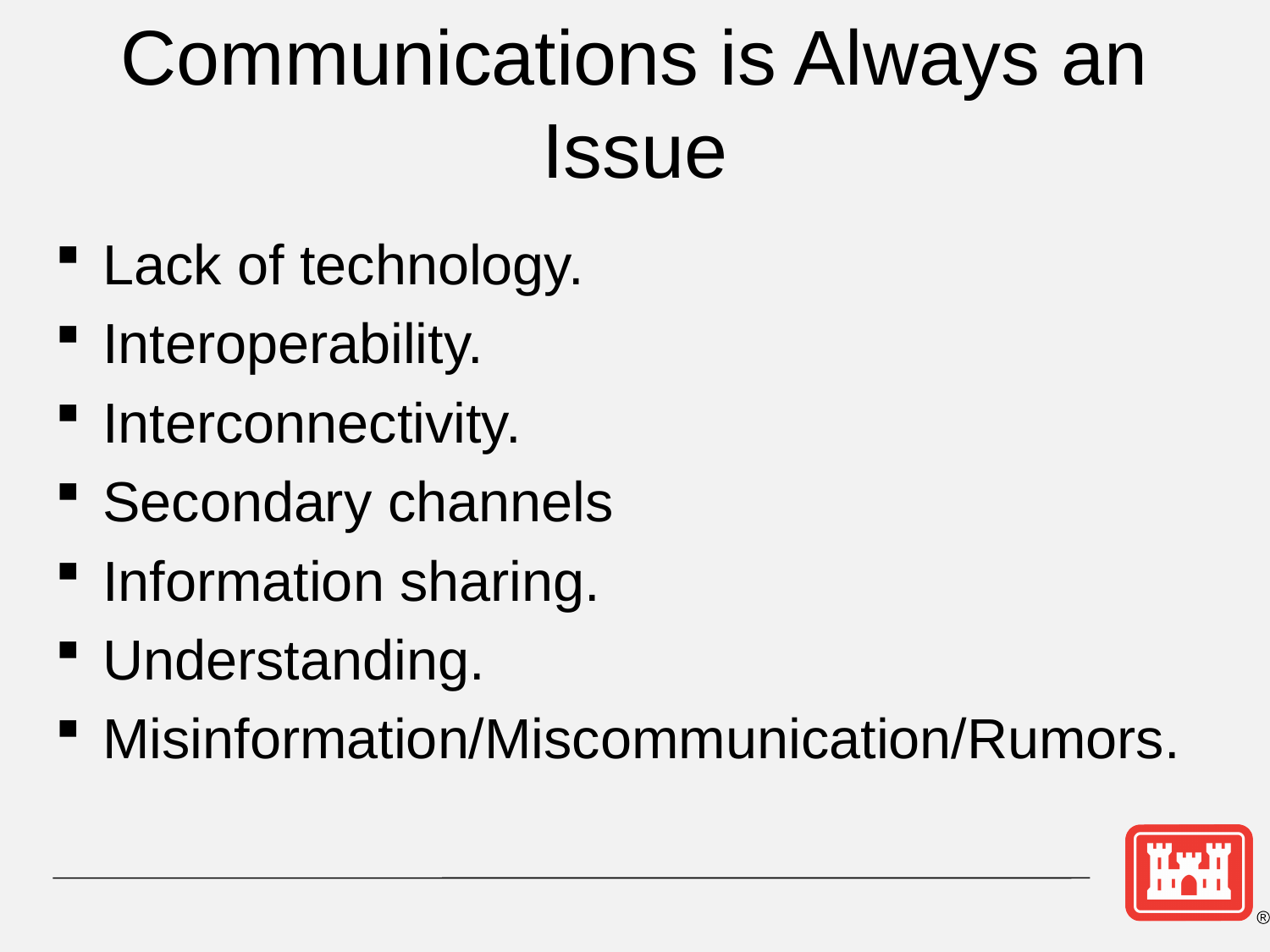

# Communications is Always an Issue
Lack of technology.
Interoperability.
Interconnectivity.
Secondary channels
Information sharing.
Understanding.
Misinformation/Miscommunication/Rumors.